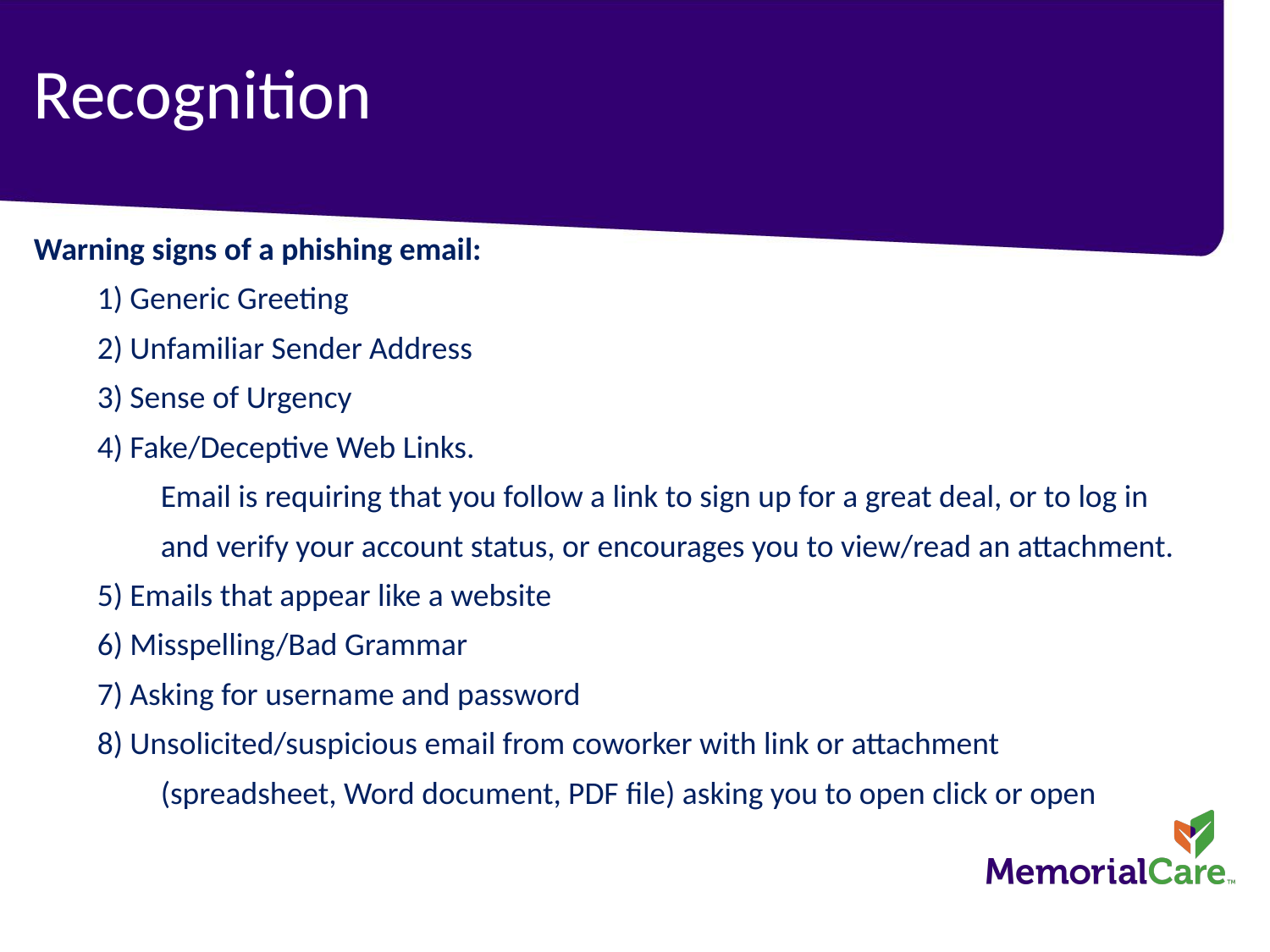

Recognition
Warning signs of a phishing email:
1) Generic Greeting
2) Unfamiliar Sender Address
3) Sense of Urgency
4) Fake/Deceptive Web Links.
	Email is requiring that you follow a link to sign up for a great deal, or to log in and verify your account status, or encourages you to view/read an attachment.
5) Emails that appear like a website
6) Misspelling/Bad Grammar
7) Asking for username and password
8) Unsolicited/suspicious email from coworker with link or attachment (spreadsheet, Word document, PDF file) asking you to open click or open